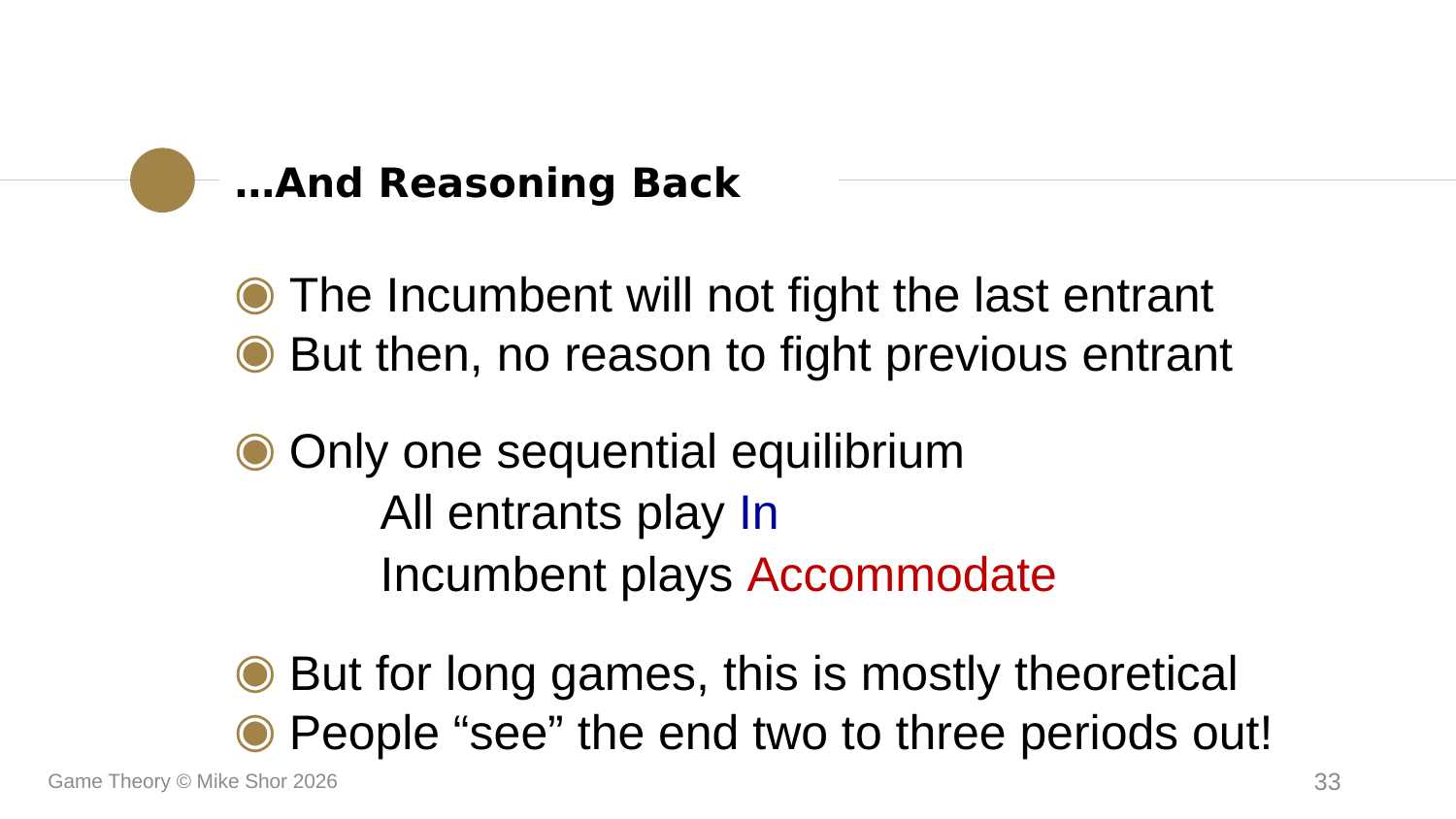

# …And Reasoning Back
The Incumbent will not fight the last entrant
But then, no reason to fight previous entrant

Only one sequential equilibrium
	All entrants play In
	Incumbent plays Accommodate

But for long games, this is mostly theoretical
People “see” the end two to three periods out!
Game Theory © Mike Shor 2026
33